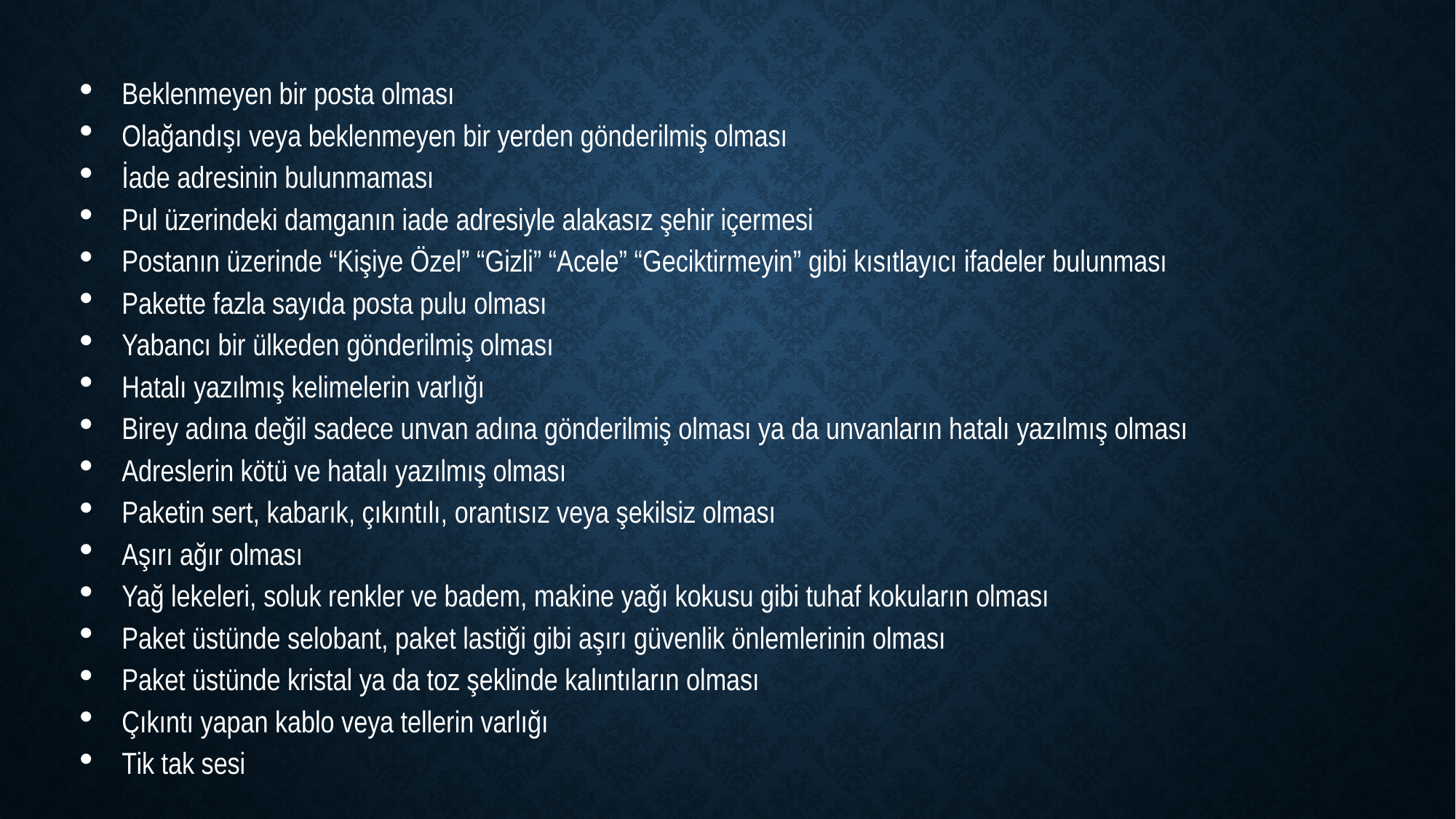

Beklenmeyen bir posta olması
Olağandışı veya beklenmeyen bir yerden gönderilmiş olması
İade adresinin bulunmaması
Pul üzerindeki damganın iade adresiyle alakasız şehir içermesi
Postanın üzerinde “Kişiye Özel” “Gizli” “Acele” “Geciktirmeyin” gibi kısıtlayıcı ifadeler bulunması
Pakette fazla sayıda posta pulu olması
Yabancı bir ülkeden gönderilmiş olması
Hatalı yazılmış kelimelerin varlığı
Birey adına değil sadece unvan adına gönderilmiş olması ya da unvanların hatalı yazılmış olması
Adreslerin kötü ve hatalı yazılmış olması
Paketin sert, kabarık, çıkıntılı, orantısız veya şekilsiz olması
Aşırı ağır olması
Yağ lekeleri, soluk renkler ve badem, makine yağı kokusu gibi tuhaf kokuların olması
Paket üstünde selobant, paket lastiği gibi aşırı güvenlik önlemlerinin olması
Paket üstünde kristal ya da toz şeklinde kalıntıların olması
Çıkıntı yapan kablo veya tellerin varlığı
Tik tak sesi